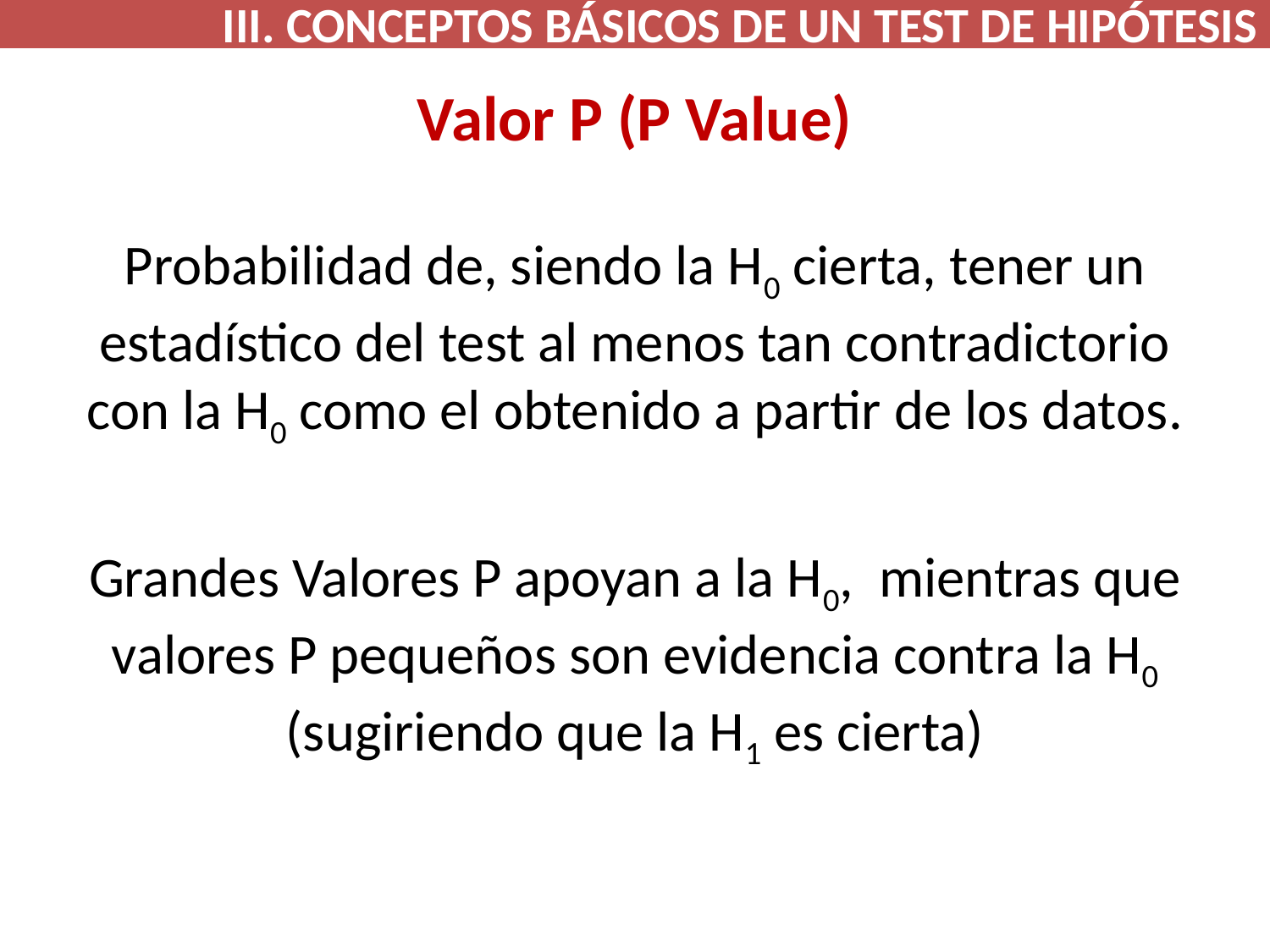

III. CONCEPTOS BÁSICOS DE UN TEST DE HIPÓTESIS
# Valor P (P Value)
Probabilidad de, siendo la H0 cierta, tener un estadístico del test al menos tan contradictorio con la H0 como el obtenido a partir de los datos.

Grandes Valores P apoyan a la H0,  mientras que valores P pequeños son evidencia contra la H0 (sugiriendo que la H1 es cierta)